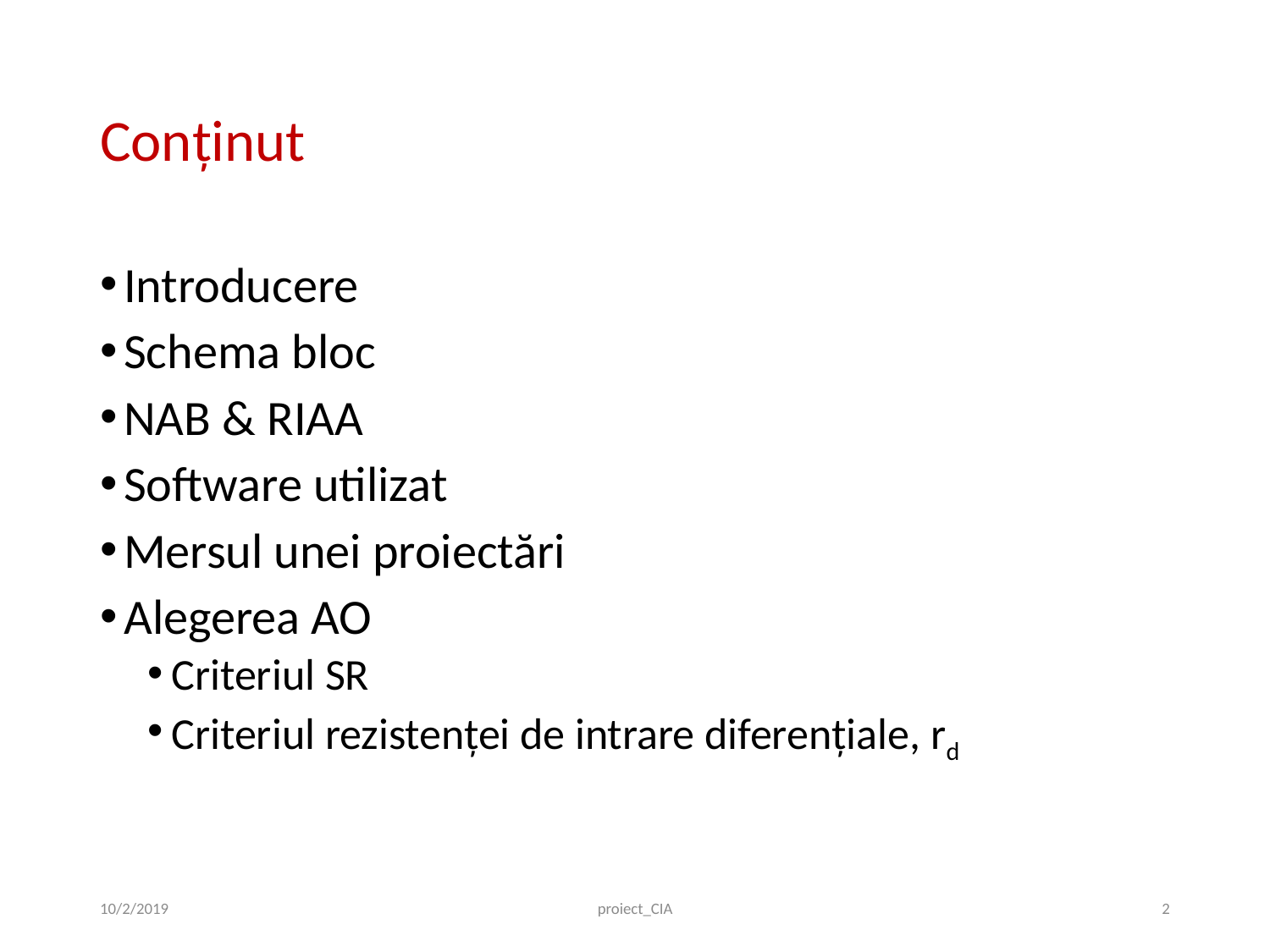

# Conţinut
Introducere
Schema bloc
NAB & RIAA
Software utilizat
Mersul unei proiectări
Alegerea AO
Criteriul SR
Criteriul rezistenţei de intrare diferențiale, rd

10/2/2019
proiect_CIA
2